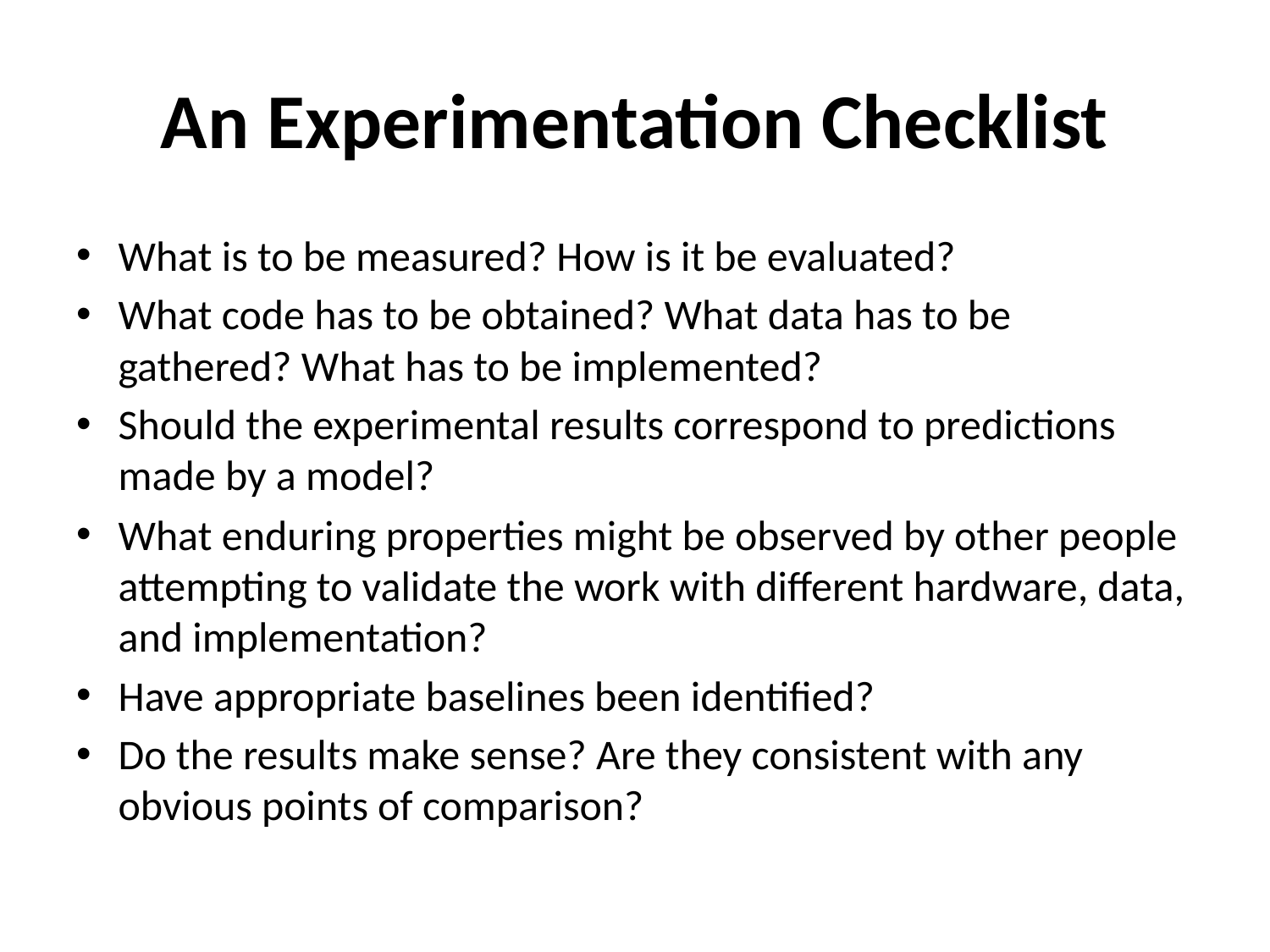

# An Experimentation Checklist
What is to be measured? How is it be evaluated?
What code has to be obtained? What data has to be gathered? What has to be implemented?
Should the experimental results correspond to predictions made by a model?
What enduring properties might be observed by other people attempting to validate the work with different hardware, data, and implementation?
Have appropriate baselines been identified?
Do the results make sense? Are they consistent with any obvious points of comparison?